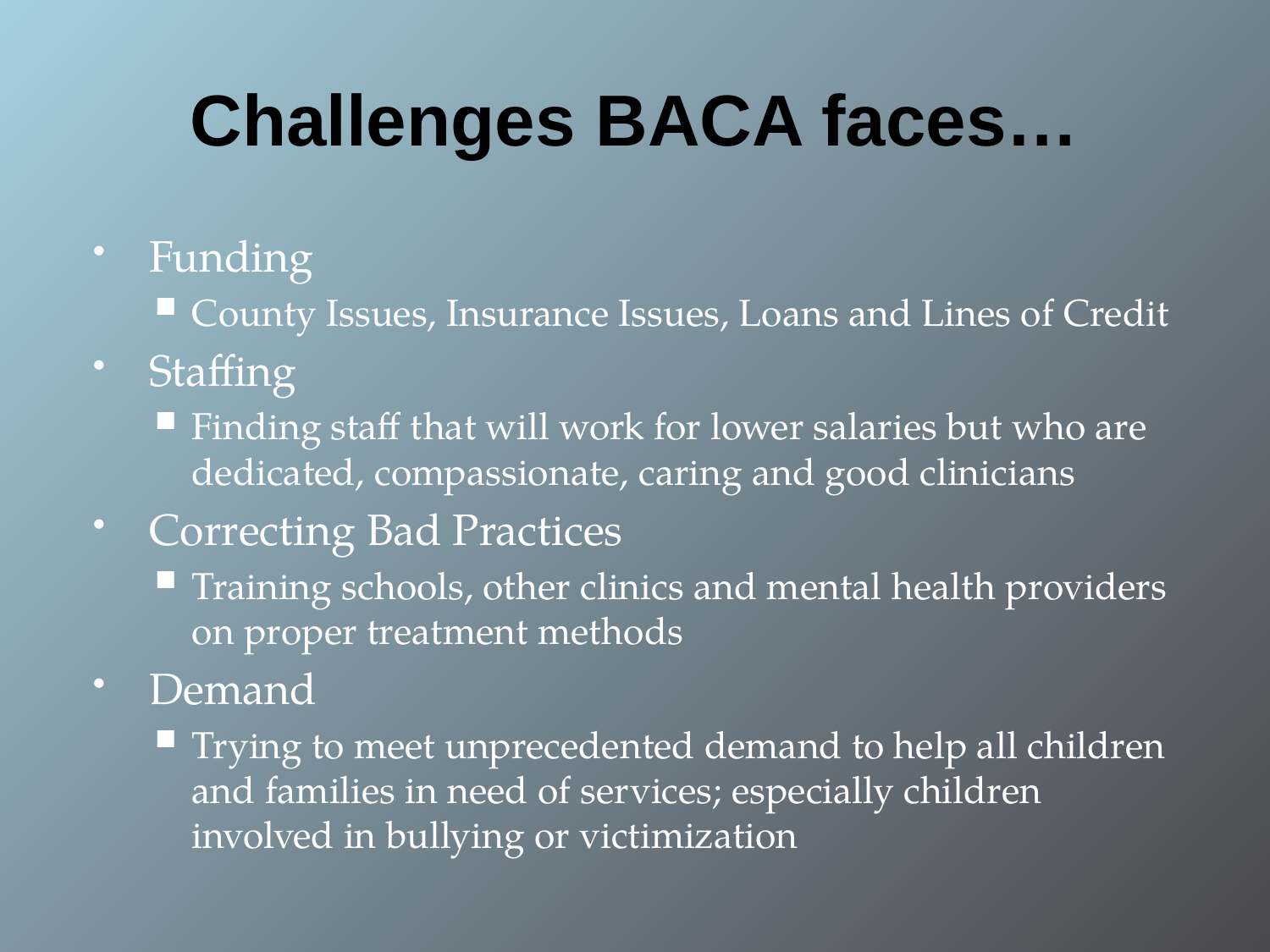

# Challenges BACA faces…
Funding
County Issues, Insurance Issues, Loans and Lines of Credit
Staffing
Finding staff that will work for lower salaries but who are dedicated, compassionate, caring and good clinicians
Correcting Bad Practices
Training schools, other clinics and mental health providers on proper treatment methods
Demand
Trying to meet unprecedented demand to help all children and families in need of services; especially children involved in bullying or victimization